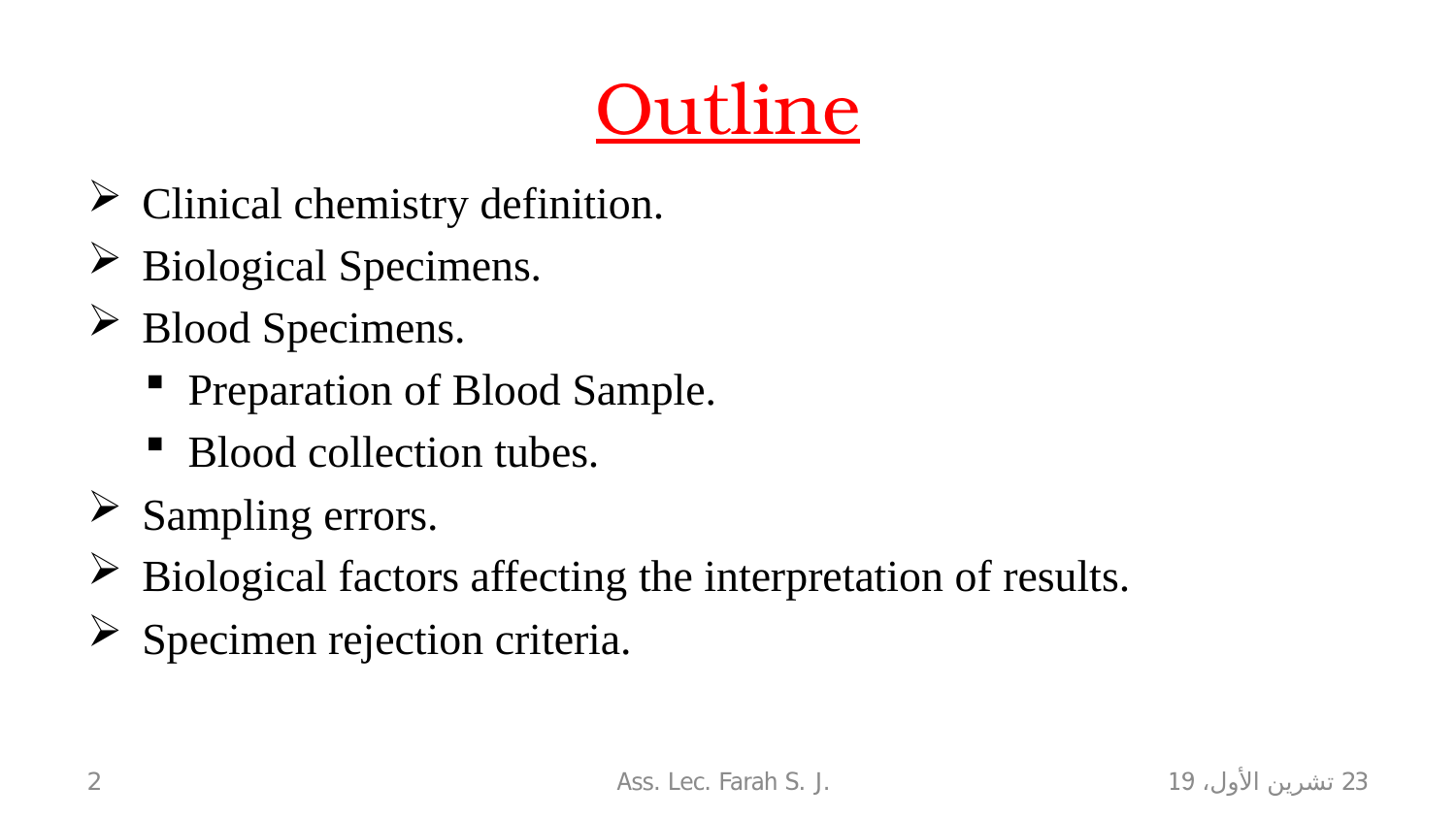

Outline

Clinical chemistry definition.
Biological Specimens.
Blood Specimens.
Preparation of Blood Sample.
Blood collection tubes.
Sampling errors.
Biological factors affecting the interpretation of results.
Specimen rejection criteria.

2
Ass. Lec. Farah S. J.
23 تشرين الأول، 19